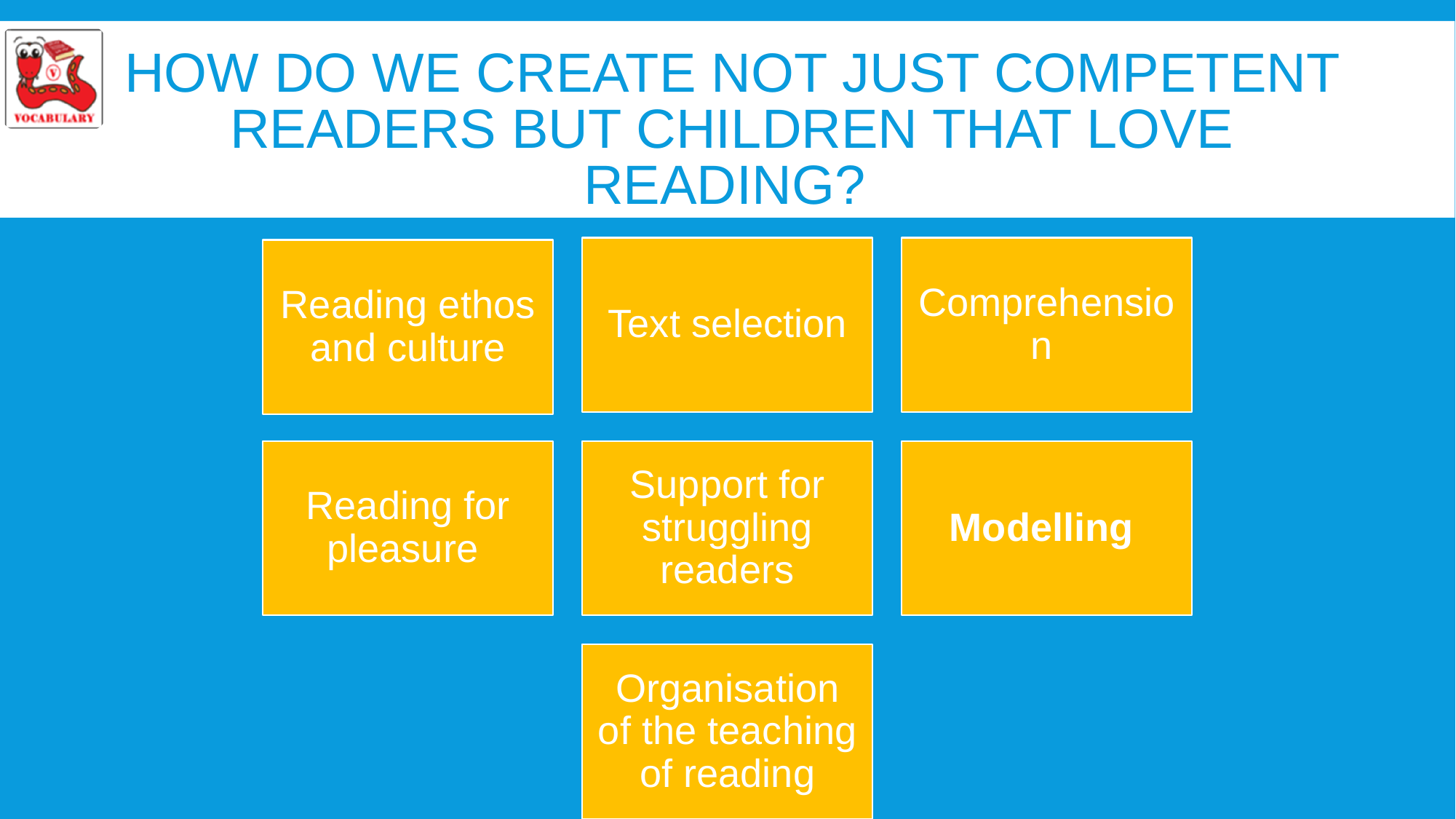

# How do we create not just competent readers but children that LOVE READING?
Reading ethos and culture
Text selection
Comprehension
Reading for pleasure
Support for struggling readers
Modelling
Organisation of the teaching of reading